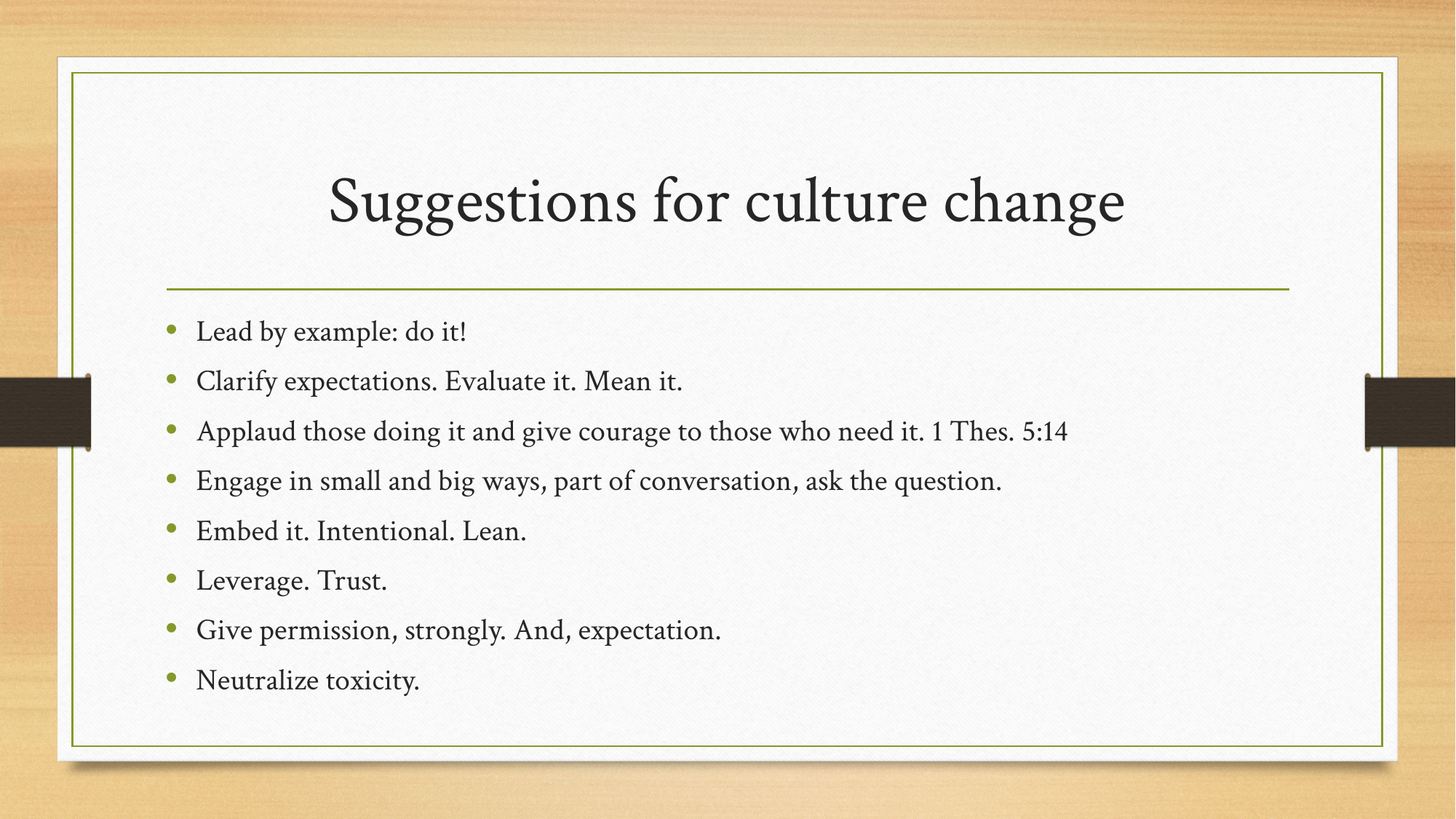

# Suggestions for culture change
Lead by example: do it!
Clarify expectations. Evaluate it. Mean it.
Applaud those doing it and give courage to those who need it. 1 Thes. 5:14
Engage in small and big ways, part of conversation, ask the question.
Embed it. Intentional. Lean.
Leverage. Trust.
Give permission, strongly. And, expectation.
Neutralize toxicity.